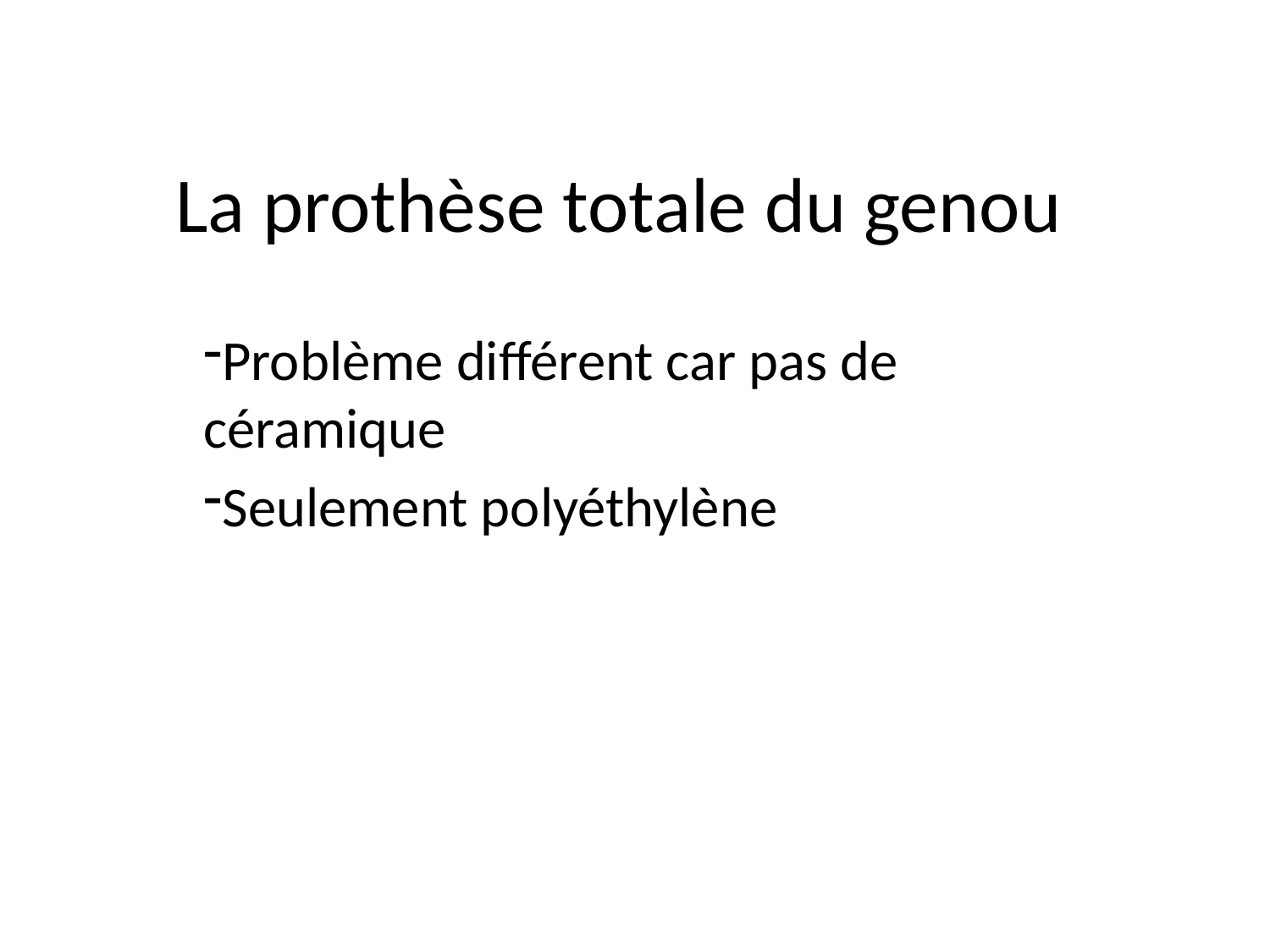

# La prothèse totale du genou
Problème différent car pas de céramique
Seulement polyéthylène